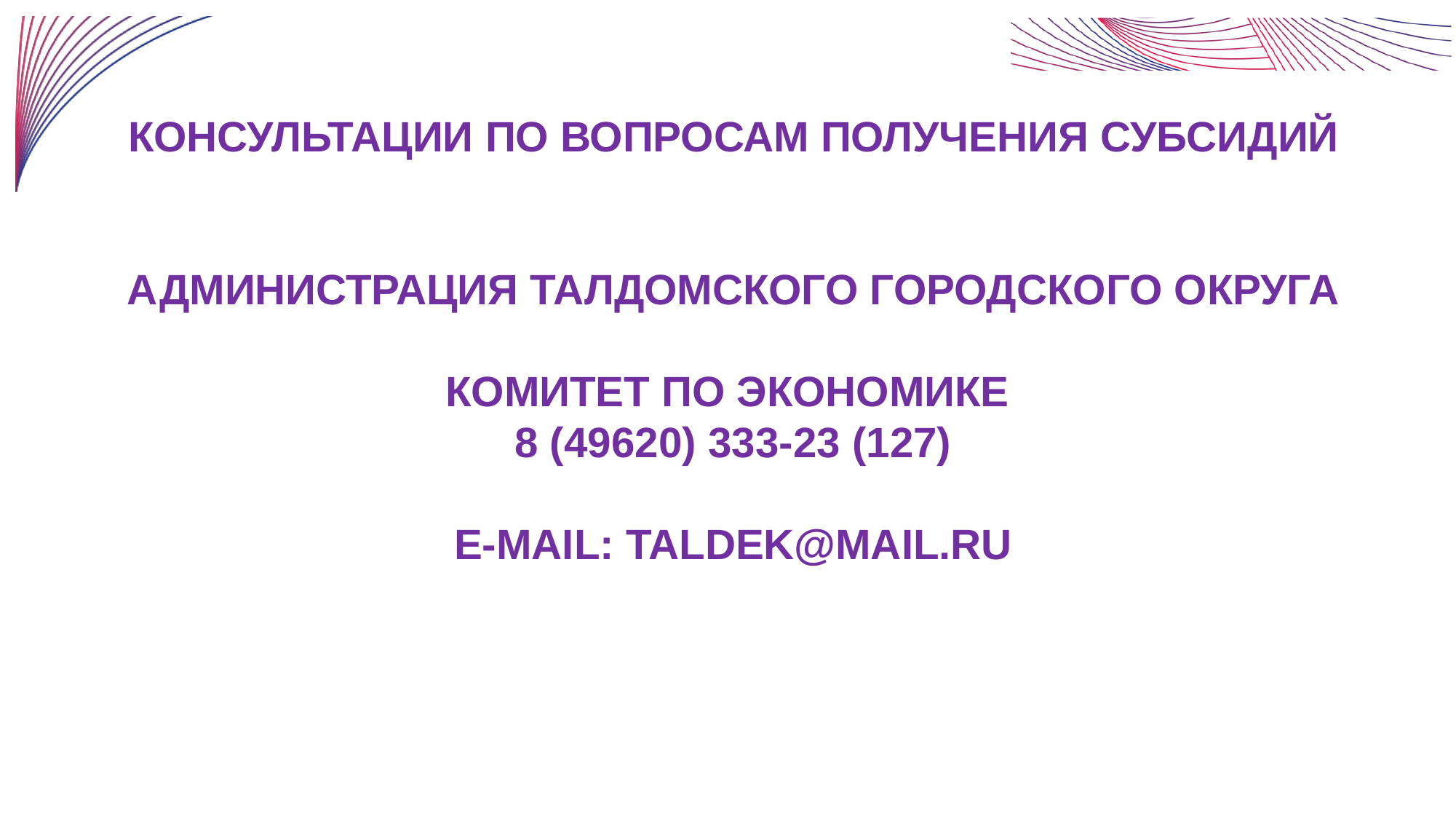

# Консультации по вопросам получения субсидий

Администрация Талдомского городского округа

Комитет по экономике
8 (49620) 333-23 (127)

e-mail: taldek@mail.ru